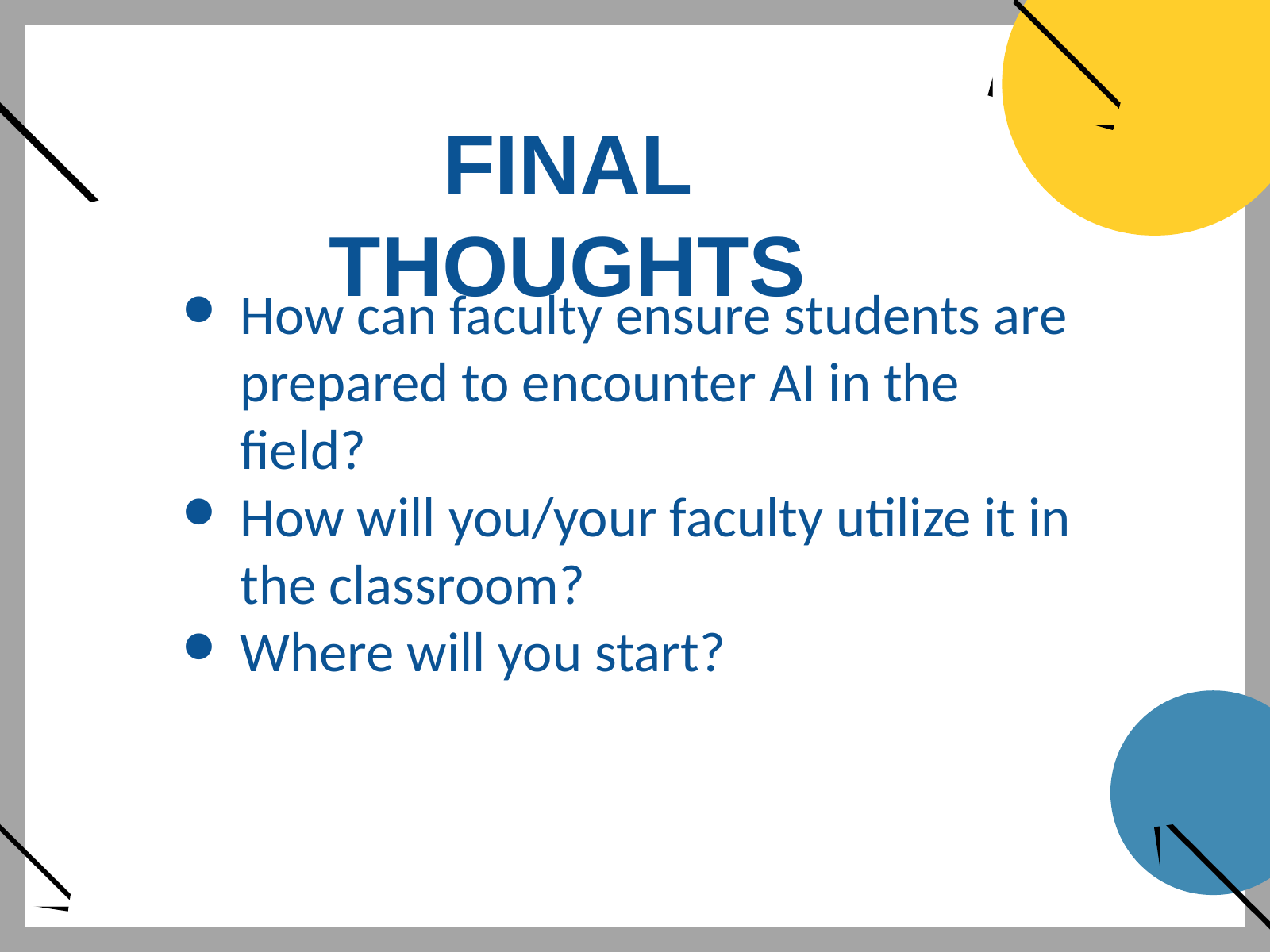

FINAL THOUGHTS
How can faculty ensure students are prepared to encounter AI in the field?
How will you/your faculty utilize it in the classroom?
Where will you start?